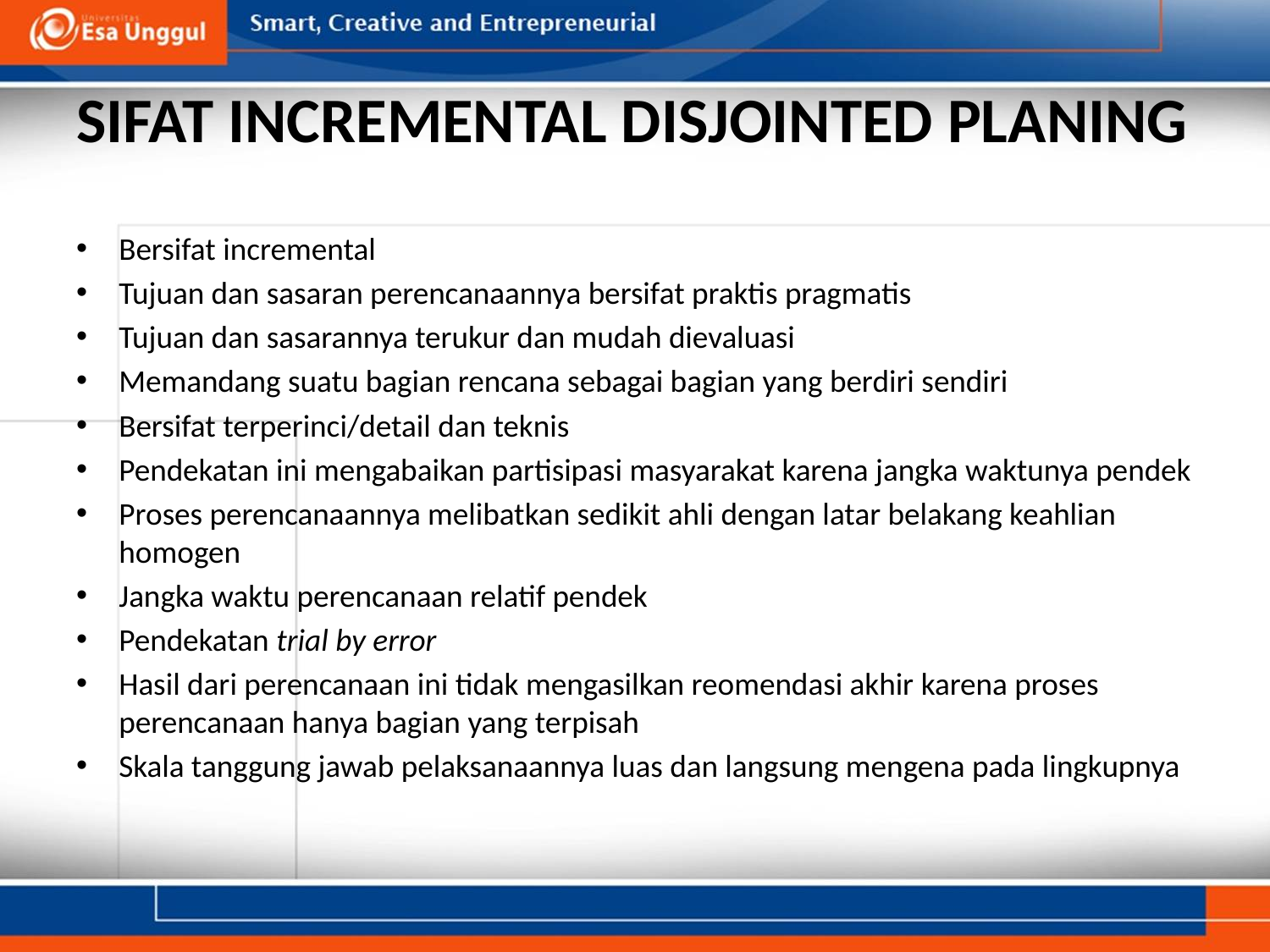

# SIFAT INCREMENTAL DISJOINTED PLANING
Bersifat incremental
Tujuan dan sasaran perencanaannya bersifat praktis pragmatis
Tujuan dan sasarannya terukur dan mudah dievaluasi
Memandang suatu bagian rencana sebagai bagian yang berdiri sendiri
Bersifat terperinci/detail dan teknis
Pendekatan ini mengabaikan partisipasi masyarakat karena jangka waktunya pendek
Proses perencanaannya melibatkan sedikit ahli dengan latar belakang keahlian homogen
Jangka waktu perencanaan relatif pendek
Pendekatan trial by error
Hasil dari perencanaan ini tidak mengasilkan reomendasi akhir karena proses perencanaan hanya bagian yang terpisah
Skala tanggung jawab pelaksanaannya luas dan langsung mengena pada lingkupnya